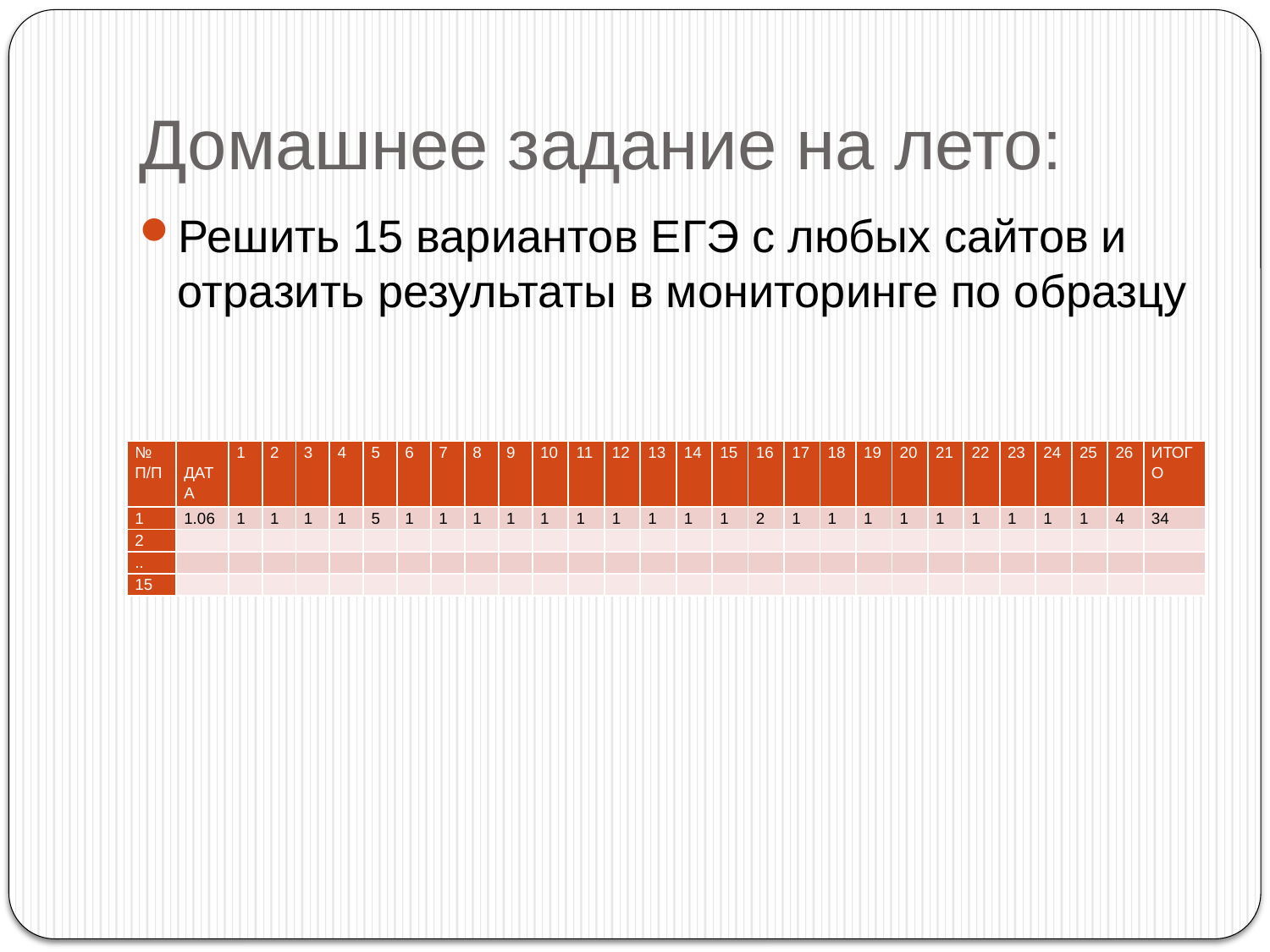

# Домашнее задание на лето:
Решить 15 вариантов ЕГЭ с любых сайтов и отразить результаты в мониторинге по образцу

| № П/П | ДАТА | 1 | 2 | 3 | 4 | 5 | 6 | 7 | 8 | 9 | 10 | 11 | 12 | 13 | 14 | 15 | 16 | 17 | 18 | 19 | 20 | 21 | 22 | 23 | 24 | 25 | 26 | ИТОГО |
| --- | --- | --- | --- | --- | --- | --- | --- | --- | --- | --- | --- | --- | --- | --- | --- | --- | --- | --- | --- | --- | --- | --- | --- | --- | --- | --- | --- | --- |
| 1 | 1.06 | 1 | 1 | 1 | 1 | 5 | 1 | 1 | 1 | 1 | 1 | 1 | 1 | 1 | 1 | 1 | 2 | 1 | 1 | 1 | 1 | 1 | 1 | 1 | 1 | 1 | 4 | 34 |
| 2 |  |  |  |  |  |  |  |  |  |  |  |  |  |  |  |  |  |  |  |  |  |  |  |  |  |  |  |  |
| .. |  |  |  |  |  |  |  |  |  |  |  |  |  |  |  |  |  |  |  |  |  |  |  |  |  |  |  |  |
| 15 |  |  |  |  |  |  |  |  |  |  |  |  |  |  |  |  |  |  |  |  |  |  |  |  |  |  |  |  |